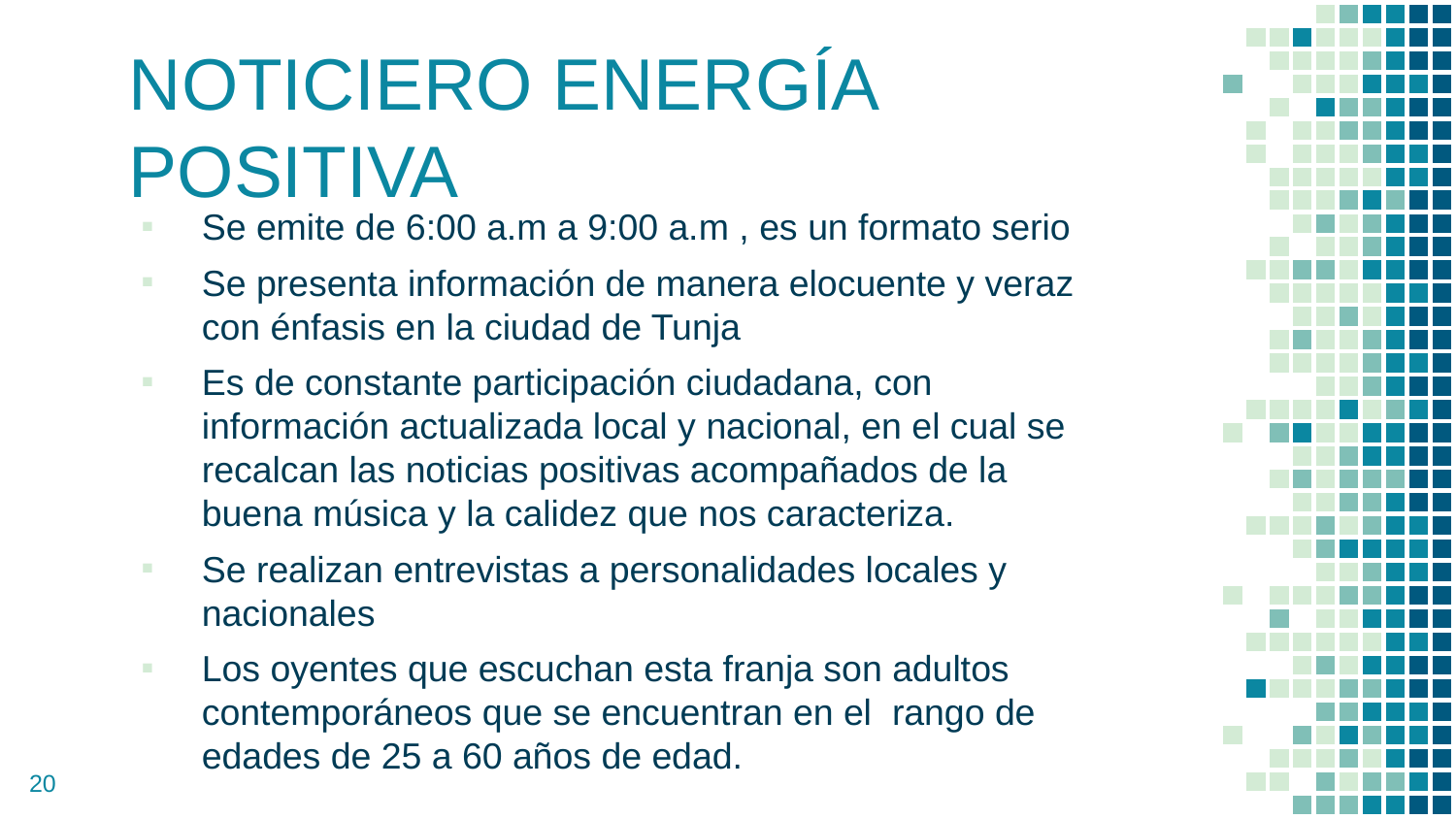

# NOTICIERO ENERGÍA POSITIVA
Se emite de 6:00 a.m a 9:00 a.m , es un formato serio
Se presenta información de manera elocuente y veraz con énfasis en la ciudad de Tunja
Es de constante participación ciudadana, con información actualizada local y nacional, en el cual se recalcan las noticias positivas acompañados de la buena música y la calidez que nos caracteriza.
Se realizan entrevistas a personalidades locales y nacionales
Los oyentes que escuchan esta franja son adultos contemporáneos que se encuentran en el  rango de edades de 25 a 60 años de edad.
20